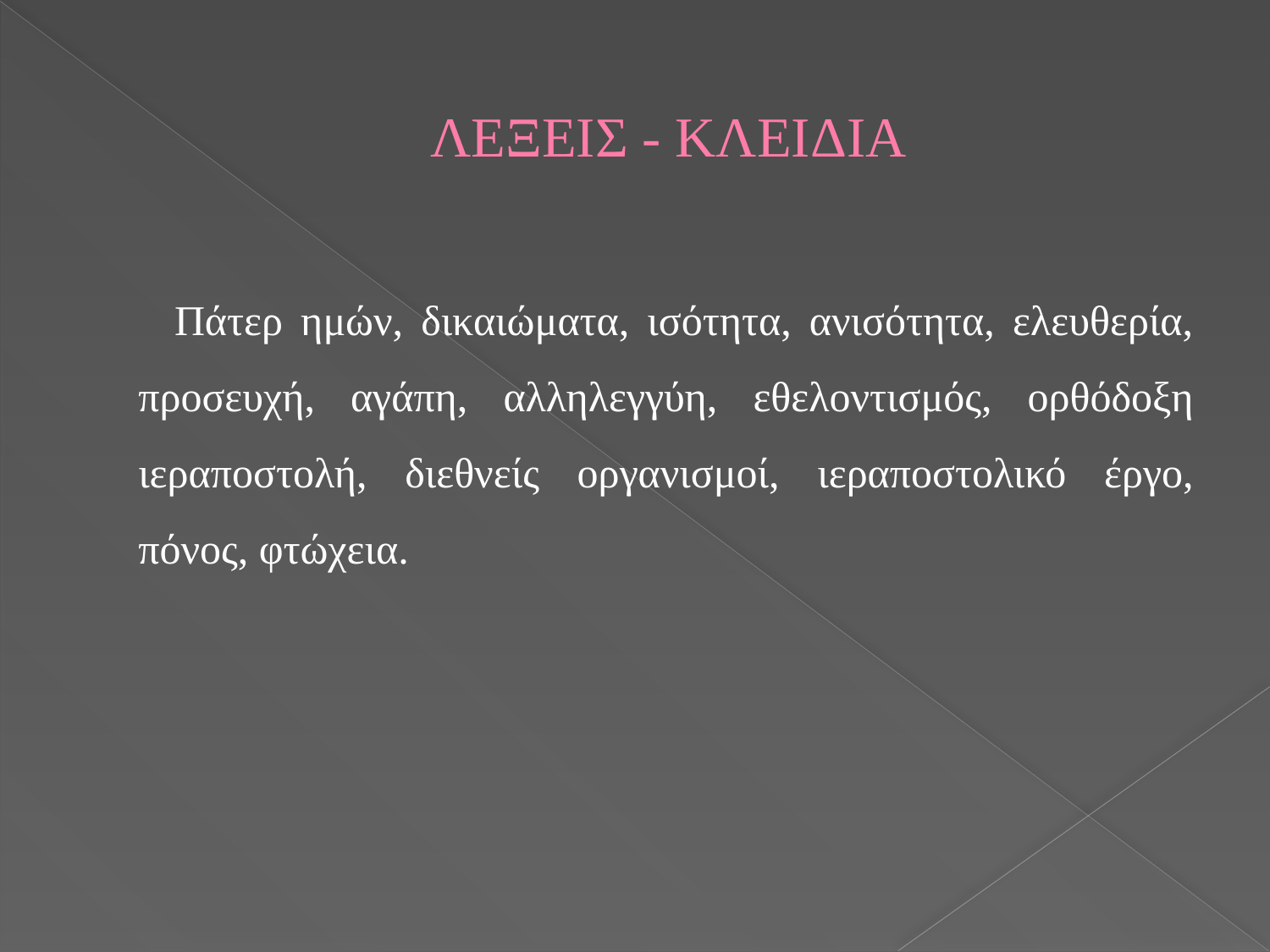

# ΛΕΞΕΙΣ - ΚΛΕΙΔΙΑ
     Πάτερ ημών, δικαιώματα, ισότητα, ανισότητα, ελευθερία, προσευχή, αγάπη, αλληλεγγύη, εθελοντισμός, ορθόδοξη ιεραποστολή, διεθνείς οργανισμοί, ιεραποστολικό έργο, πόνος, φτώχεια.